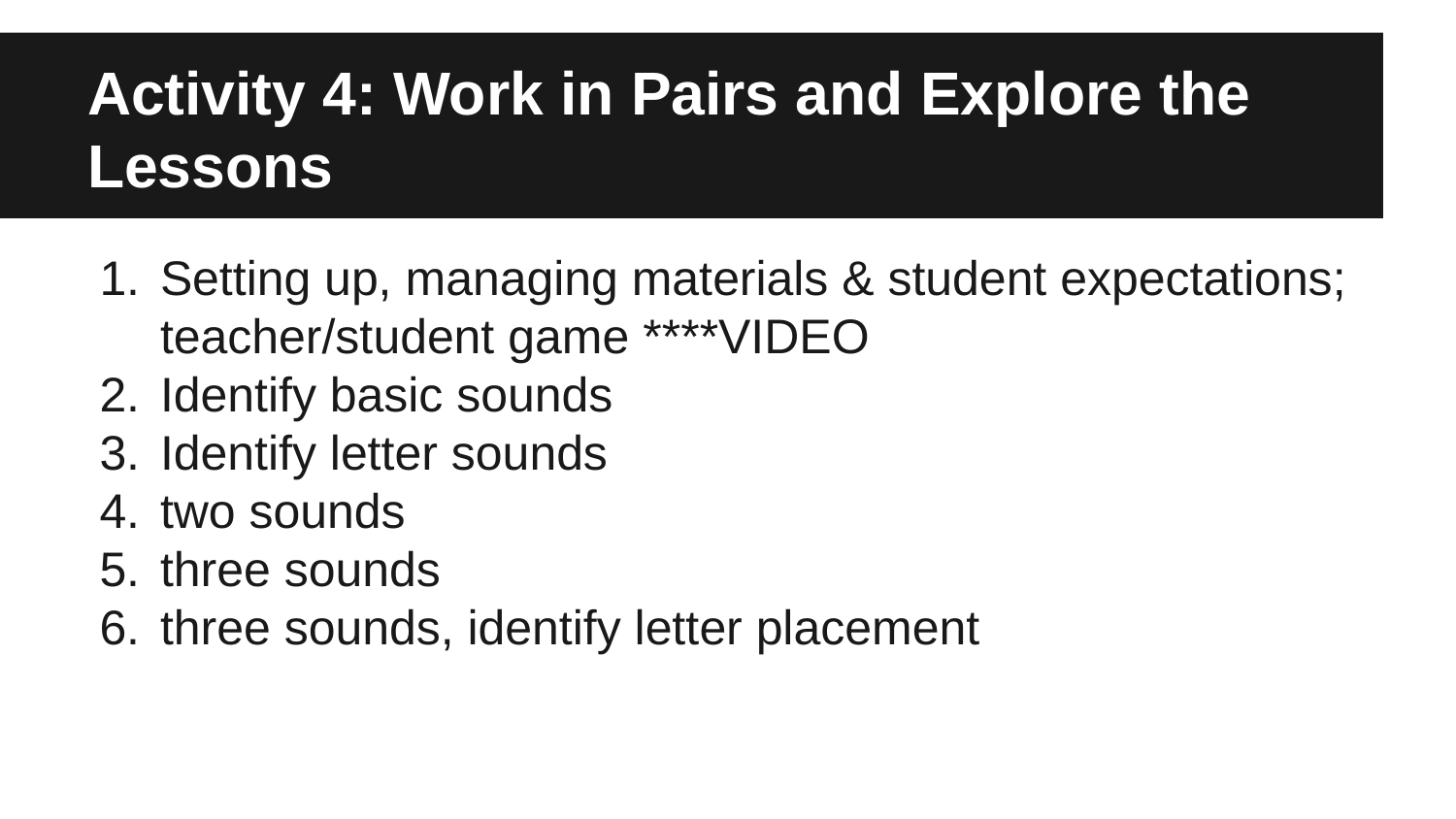

# Activity 4: Work in Pairs and Explore the Lessons
Setting up, managing materials & student expectations;
teacher/student game ****VIDEO
Identify basic sounds
Identify letter sounds
two sounds
three sounds
three sounds, identify letter placement